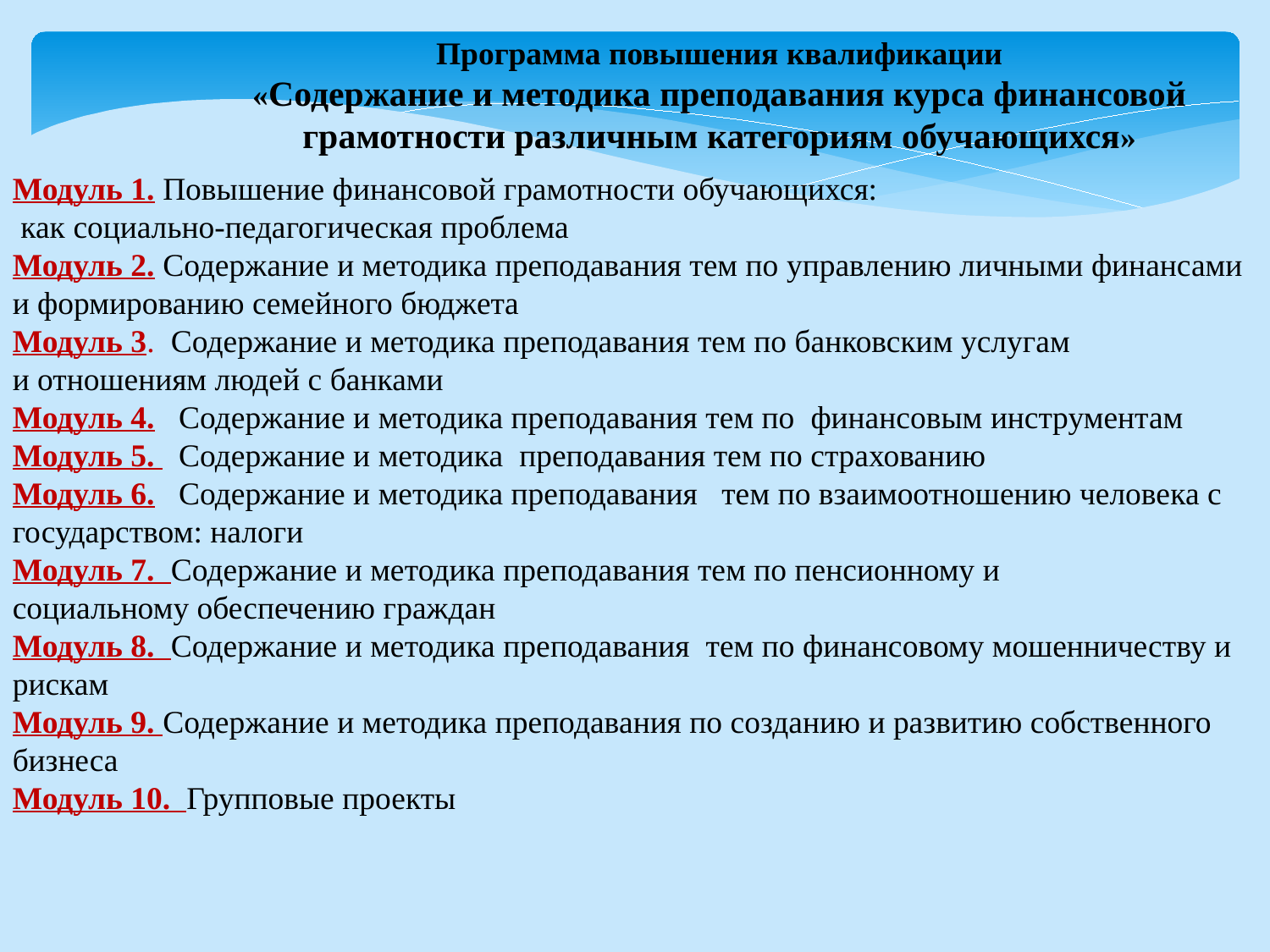

Программа повышения квалификации
«Содержание и методика преподавания курса финансовой грамотности различным категориям обучающихся»
Модуль 1. Повышение финансовой грамотности обучающихся:
 как социально-педагогическая проблема
Модуль 2. Содержание и методика преподавания тем по управлению личными финансами
и формированию семейного бюджета
Модуль 3.  Содержание и методика преподавания тем по банковским услугам
и отношениям людей с банками
Модуль 4.   Содержание и методика преподавания тем по  финансовым инструментам
Модуль 5.   Содержание и методика  преподавания тем по страхованию
Модуль 6.   Содержание и методика преподавания   тем по взаимоотношению человека с государством: налоги
Модуль 7.  Содержание и методика преподавания тем по пенсионному и
социальному обеспечению граждан
Модуль 8.  Содержание и методика преподавания  тем по финансовому мошенничеству и
рискам
Модуль 9. Содержание и методика преподавания по созданию и развитию собственного
бизнеса
Модуль 10.  Групповые проекты